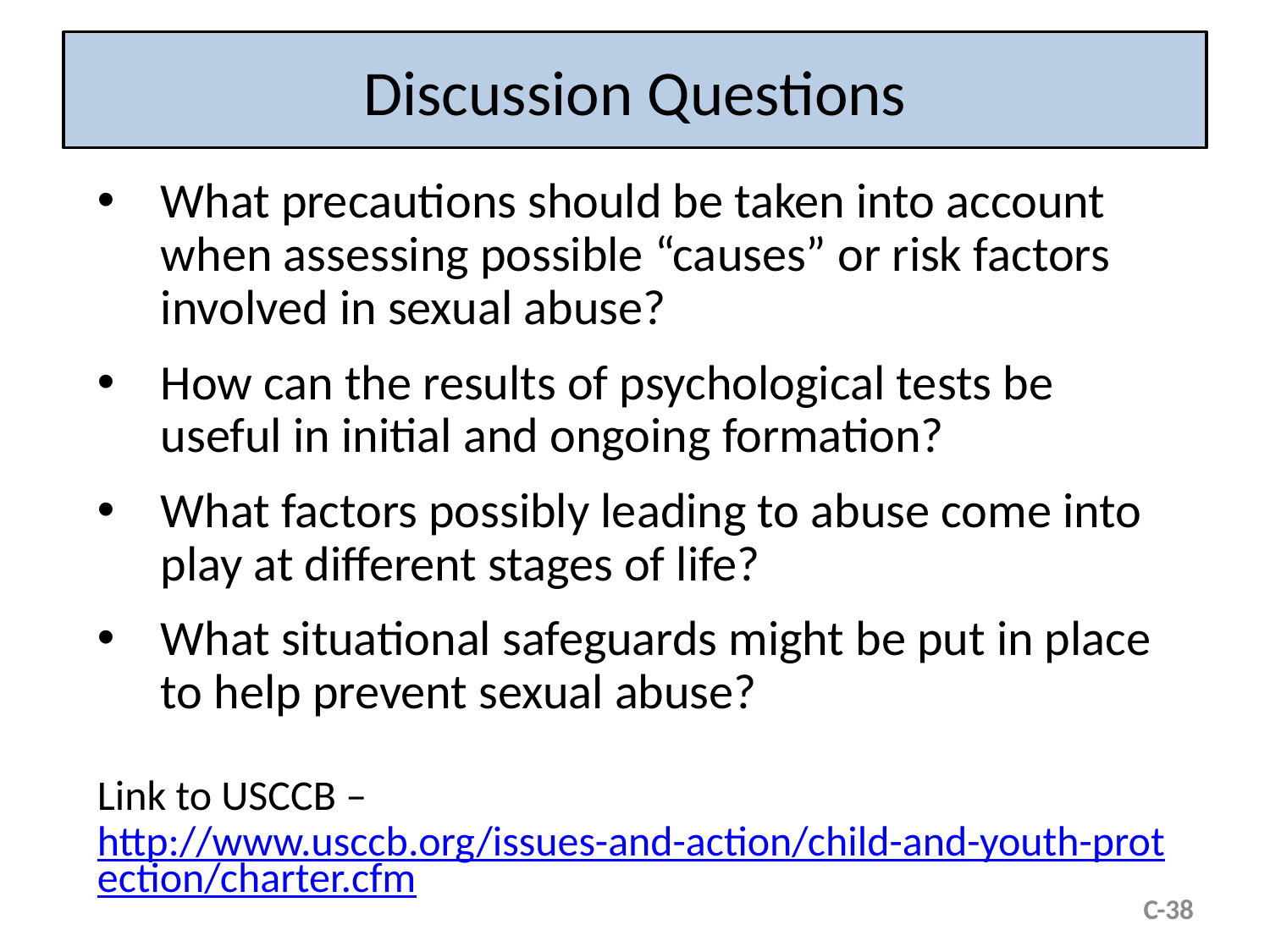

# Discussion Questions
What precautions should be taken into account when assessing possible “causes” or risk factors involved in sexual abuse?

How can the results of psychological tests be useful in initial and ongoing formation?

What factors possibly leading to abuse come into play at different stages of life?

What situational safeguards might be put in place to help prevent sexual abuse?

Link to USCCB – http://www.usccb.org/issues-and-action/child-and-youth-protection/charter.cfm

C-38